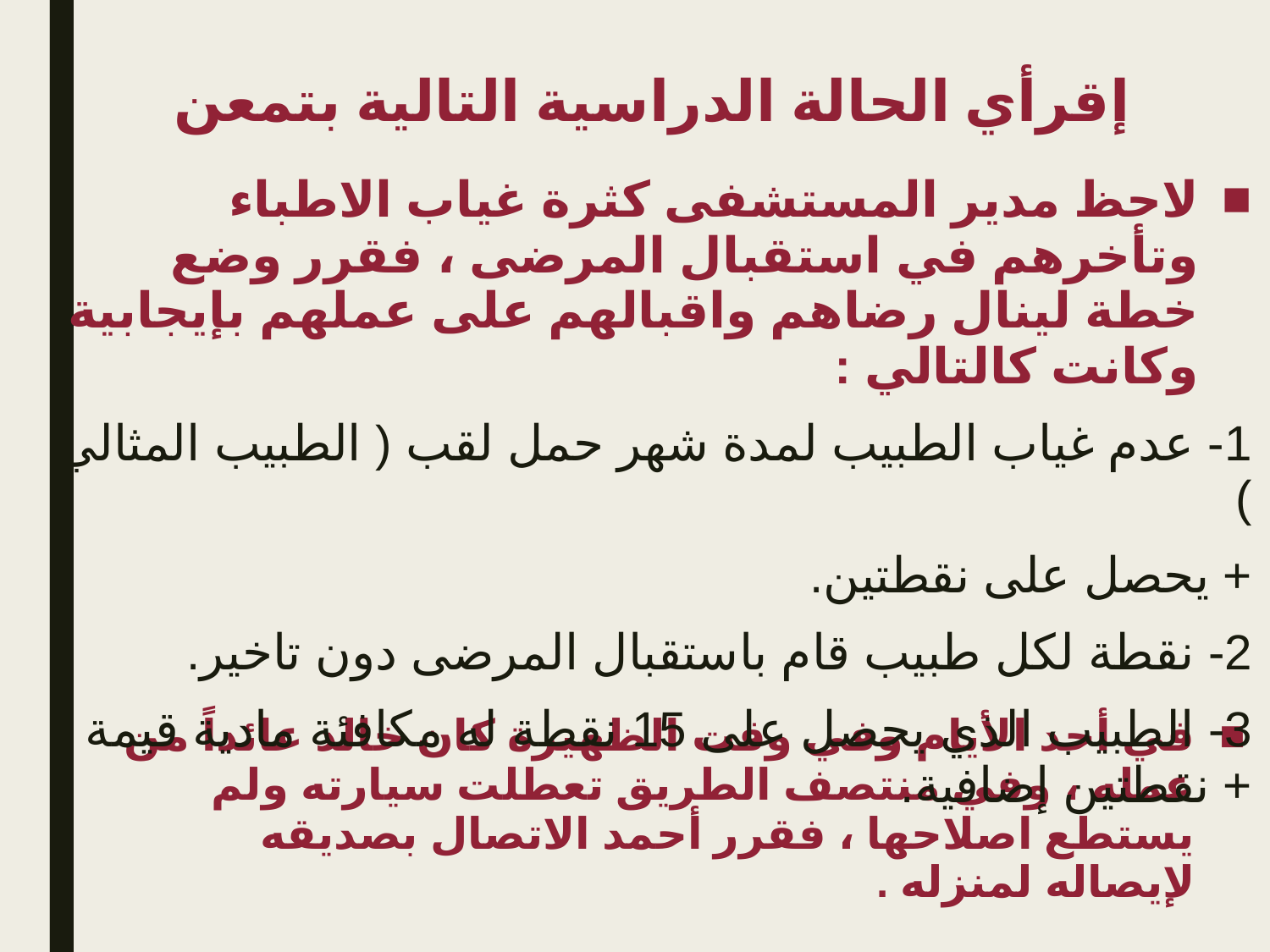

# إقرأي الحالة الدراسية التالية بتمعن
لاحظ مدير المستشفى كثرة غياب الاطباء وتأخرهم في استقبال المرضى ، فقرر وضع خطة لينال رضاهم واقبالهم على عملهم بإيجابية وكانت كالتالي :
1- عدم غياب الطبيب لمدة شهر حمل لقب ( الطبيب المثالي )
+ يحصل على نقطتين.
2- نقطة لكل طبيب قام باستقبال المرضى دون تاخير.
3- الطبيب الذي يحصل على 15 نقطة له مكافئة مادية قيمة + نقطتين إضافية.
في أحد الأيام وفي وقت الظهيرة كان خالد عائداً من عمله ، وفي منتصف الطريق تعطلت سيارته ولم يستطع اصلاحها ، فقرر أحمد الاتصال بصديقه لإيصاله لمنزله .